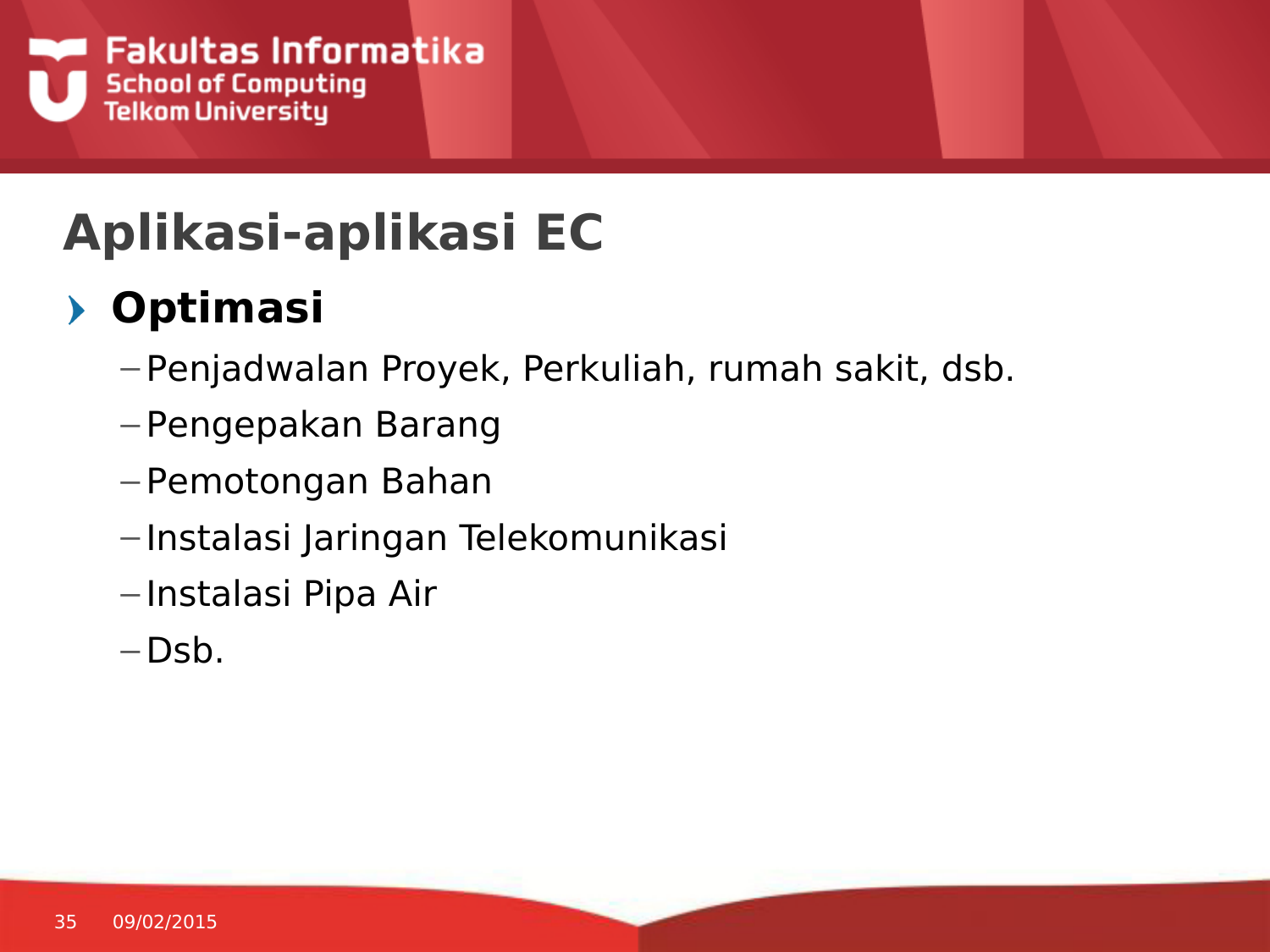

# Aplikasi-aplikasi EC
Optimasi
Penjadwalan Proyek, Perkuliah, rumah sakit, dsb.
Pengepakan Barang
Pemotongan Bahan
Instalasi Jaringan Telekomunikasi
Instalasi Pipa Air
Dsb.
35
09/02/2015